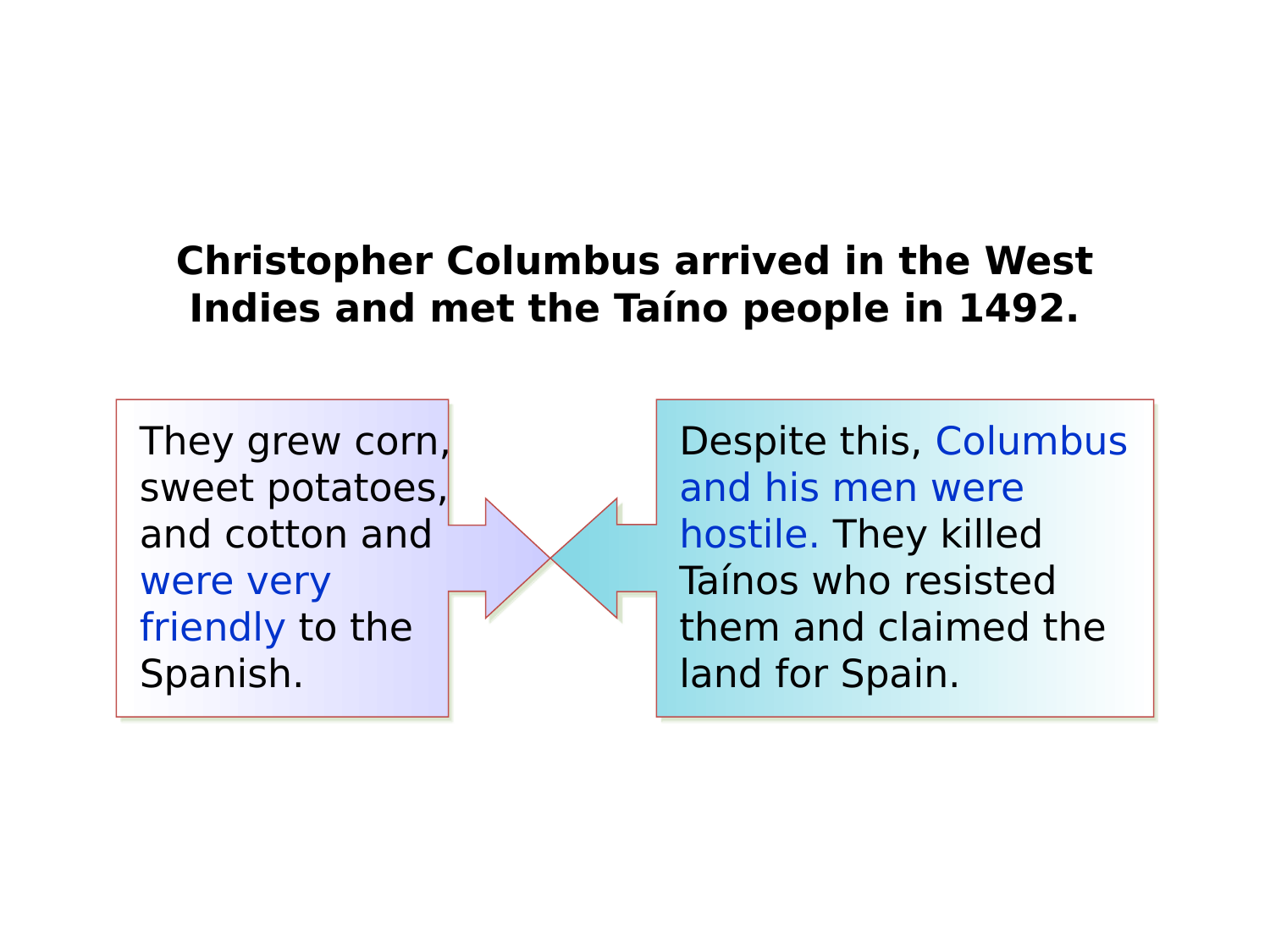

Christopher Columbus arrived in the West Indies and met the Taíno people in 1492.

Despite this, Columbus and his men were hostile. They killed Taínos who resisted them and claimed the land for Spain.
They grew corn, sweet potatoes, and cotton and were very friendly to the Spanish.